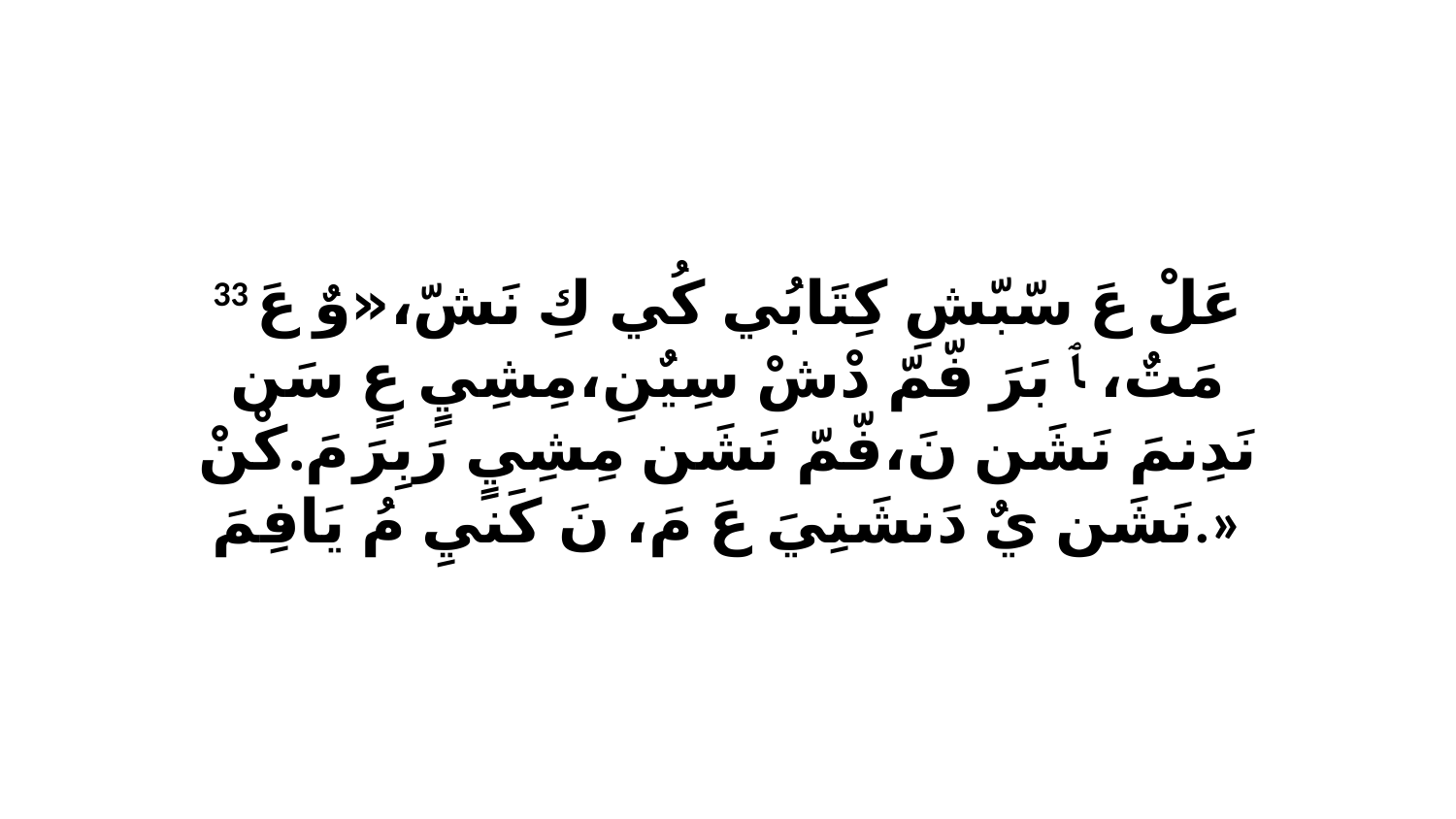

33 عَلْ عَ سّبّشِ كِتَابُي كُي كِ نَشّ،«وٌ عَ مَتٌ، ﭑ بَرَ فّمّ دْشْ سِيٌنِ،مِشِيٍ عٍ سَن نَدِنمَ نَشَن نَ،فّمّ نَشَن مِشِيٍ رَبِرَ مَ.كْنْ نَشَن يٌ دَنشَنِيَ عَ مَ، نَ كَنيِ مُ يَافِمَ.»